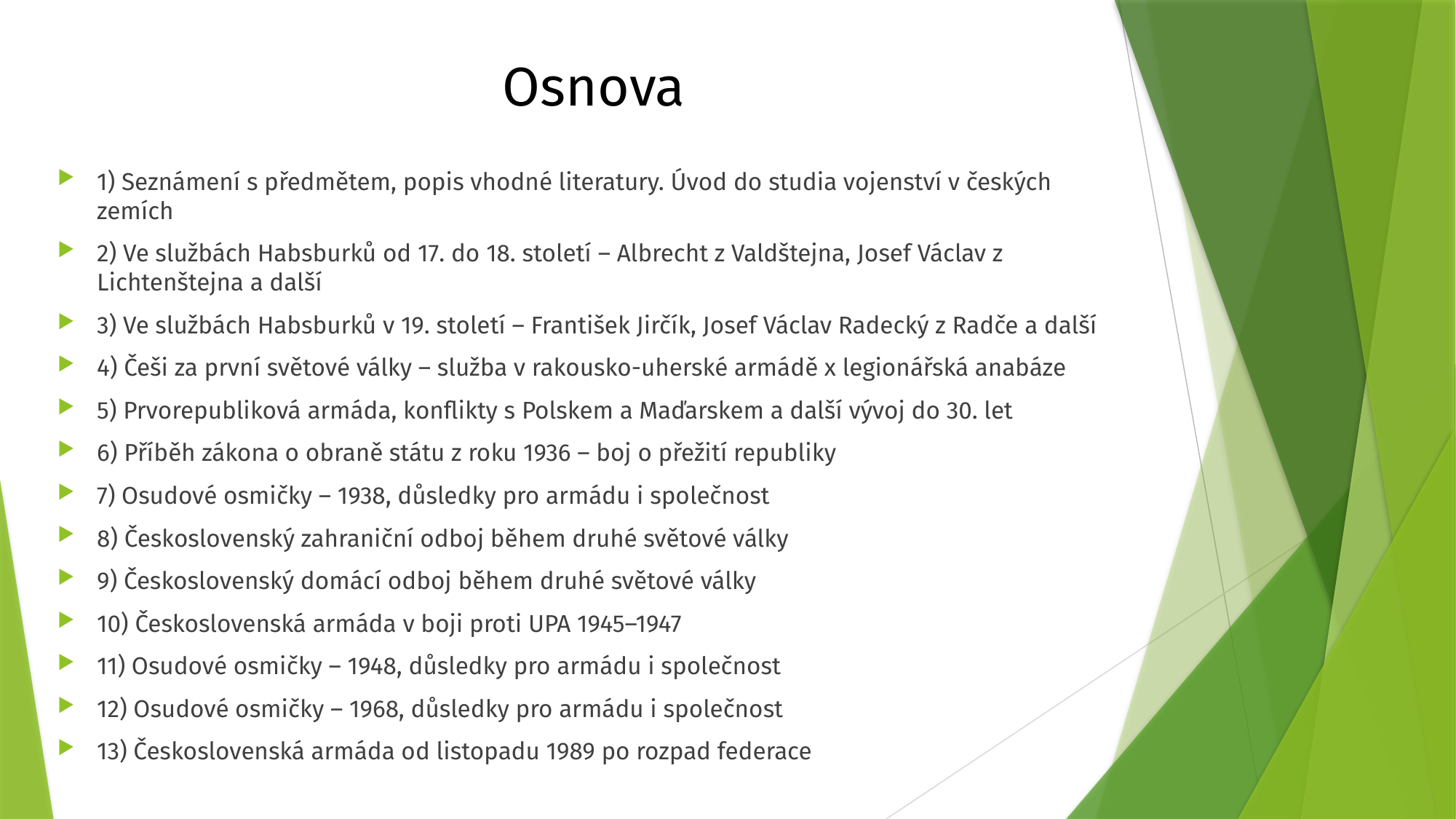

# Osnova

1) Seznámení s předmětem, popis vhodné literatury. Úvod do studia vojenství v českých zemích
2) Ve službách Habsburků od 17. do 18. století – Albrecht z Valdštejna, Josef Václav z Lichtenštejna a další
3) Ve službách Habsburků v 19. století – František Jirčík, Josef Václav Radecký z Radče a další
4) Češi za první světové války – služba v rakousko-uherské armádě x legionářská anabáze
5) Prvorepubliková armáda, konflikty s Polskem a Maďarskem a další vývoj do 30. let
6) Příběh zákona o obraně státu z roku 1936 – boj o přežití republiky
7) Osudové osmičky – 1938, důsledky pro armádu i společnost
8) Československý zahraniční odboj během druhé světové války
9) Československý domácí odboj během druhé světové války
10) Československá armáda v boji proti UPA 1945–1947
11) Osudové osmičky – 1948, důsledky pro armádu i společnost
12) Osudové osmičky – 1968, důsledky pro armádu i společnost
13) Československá armáda od listopadu 1989 po rozpad federace